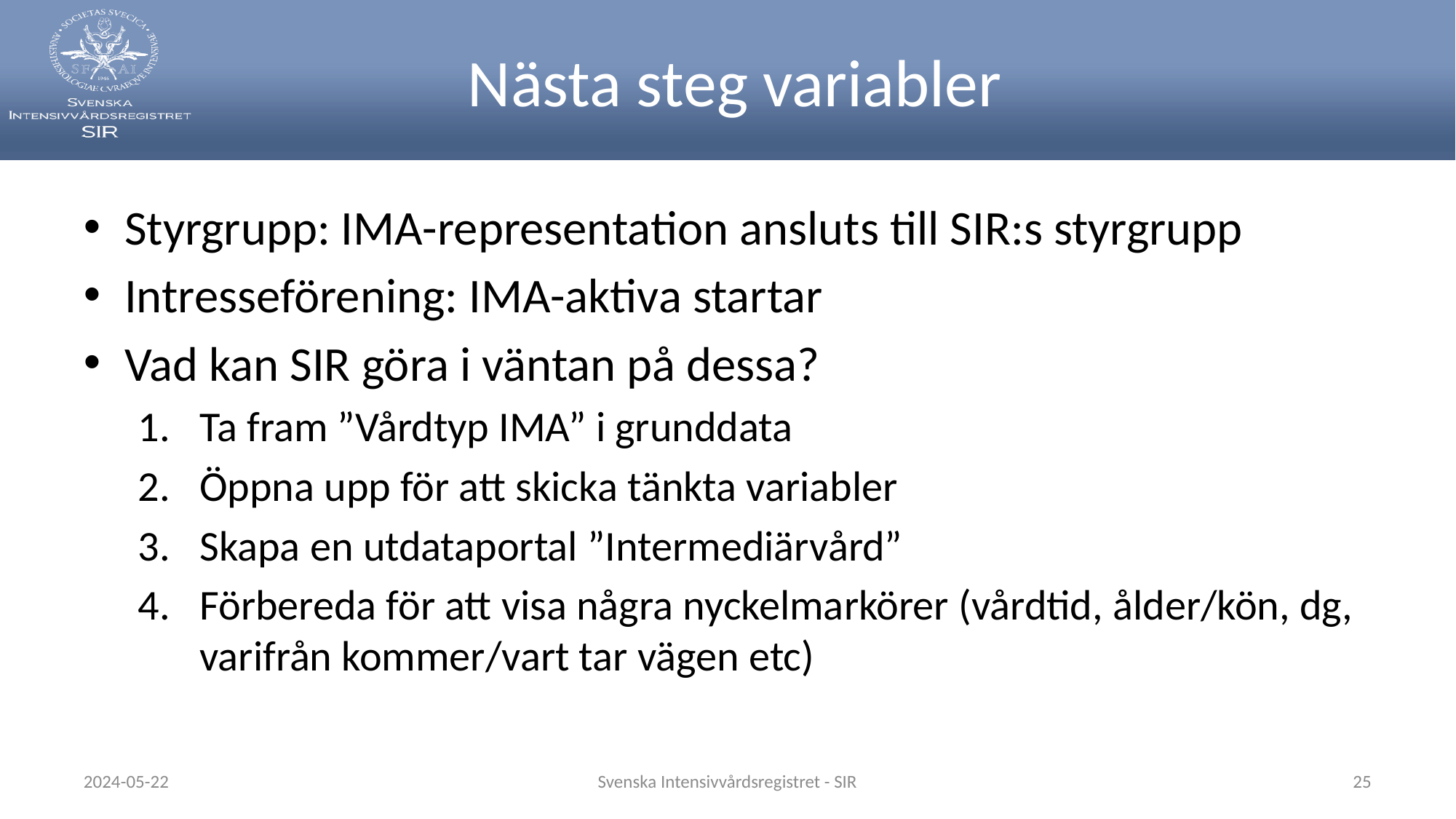

# Nästa steg variabler
Styrgrupp: IMA-representation ansluts till SIR:s styrgrupp
Intresseförening: IMA-aktiva startar
Vad kan SIR göra i väntan på dessa?
Ta fram ”Vårdtyp IMA” i grunddata
Öppna upp för att skicka tänkta variabler
Skapa en utdataportal ”Intermediärvård”
Förbereda för att visa några nyckelmarkörer (vårdtid, ålder/kön, dg, varifrån kommer/vart tar vägen etc)
2024-05-22
Svenska Intensivvårdsregistret - SIR
25